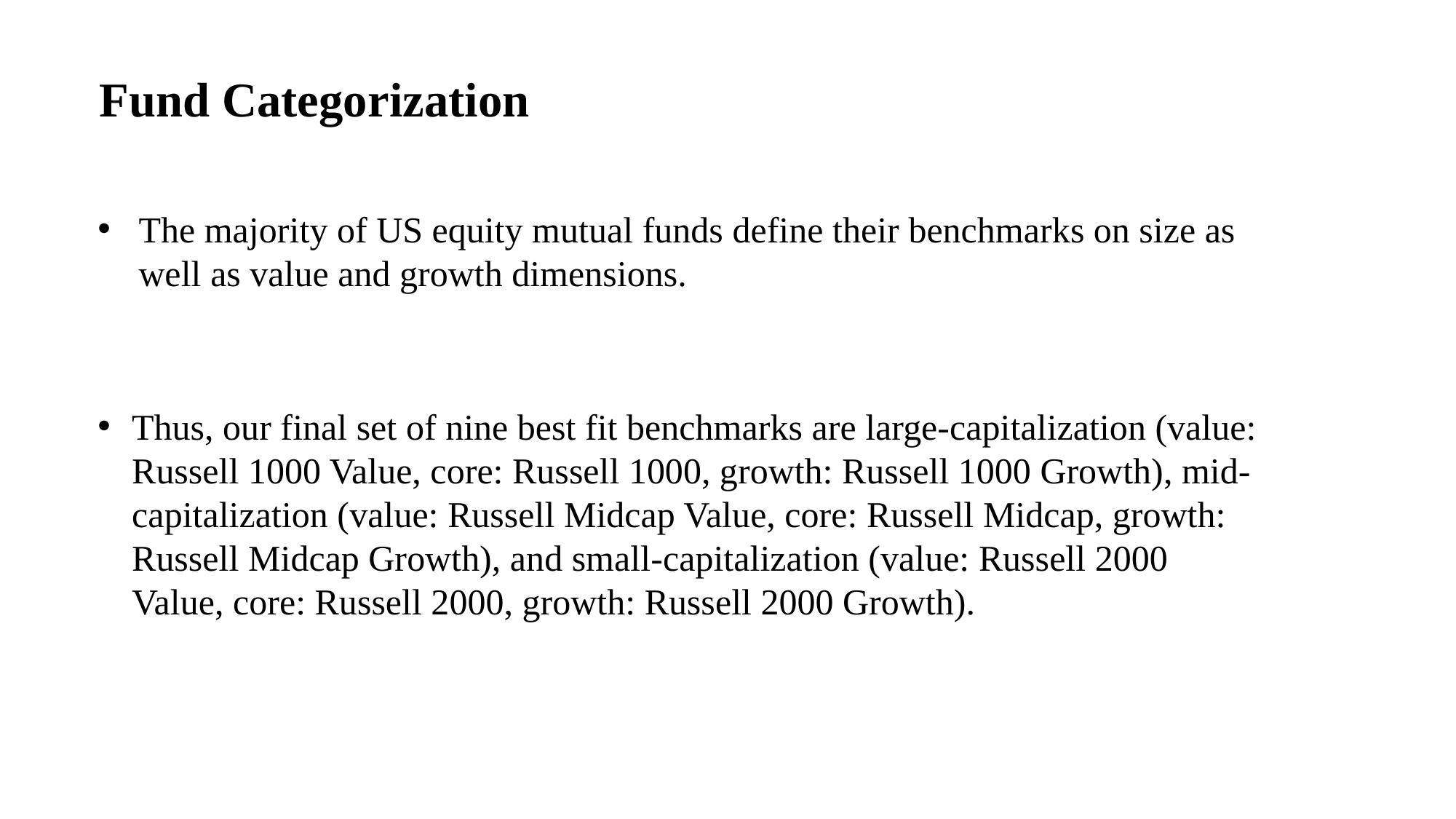

Fund Categorization
The majority of US equity mutual funds define their benchmarks on size as well as value and growth dimensions.
Thus, our final set of nine best fit benchmarks are large-capitalization (value: Russell 1000 Value, core: Russell 1000, growth: Russell 1000 Growth), mid-capitalization (value: Russell Midcap Value, core: Russell Midcap, growth: Russell Midcap Growth), and small-capitalization (value: Russell 2000 Value, core: Russell 2000, growth: Russell 2000 Growth).